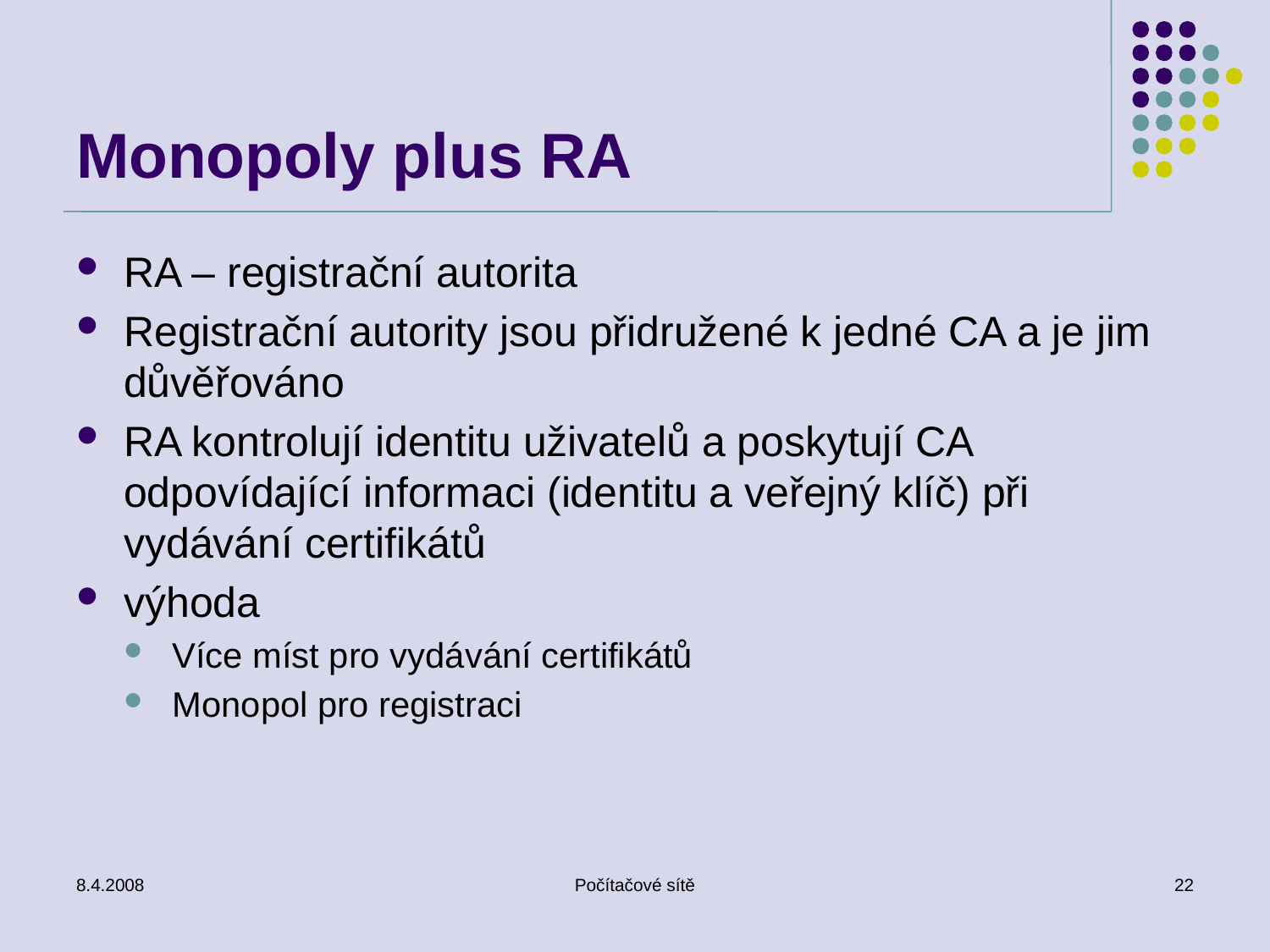

# Monopoly plus RA
RA – registrační autorita
Registrační autority jsou přidružené k jedné CA a je jim důvěřováno
RA kontrolují identitu uživatelů a poskytují CA odpovídající informaci (identitu a veřejný klíč) při vydávání certifikátů
výhoda
Více míst pro vydávání certifikátů
Monopol pro registraci

8.4.2008
Počítačové sítě
22